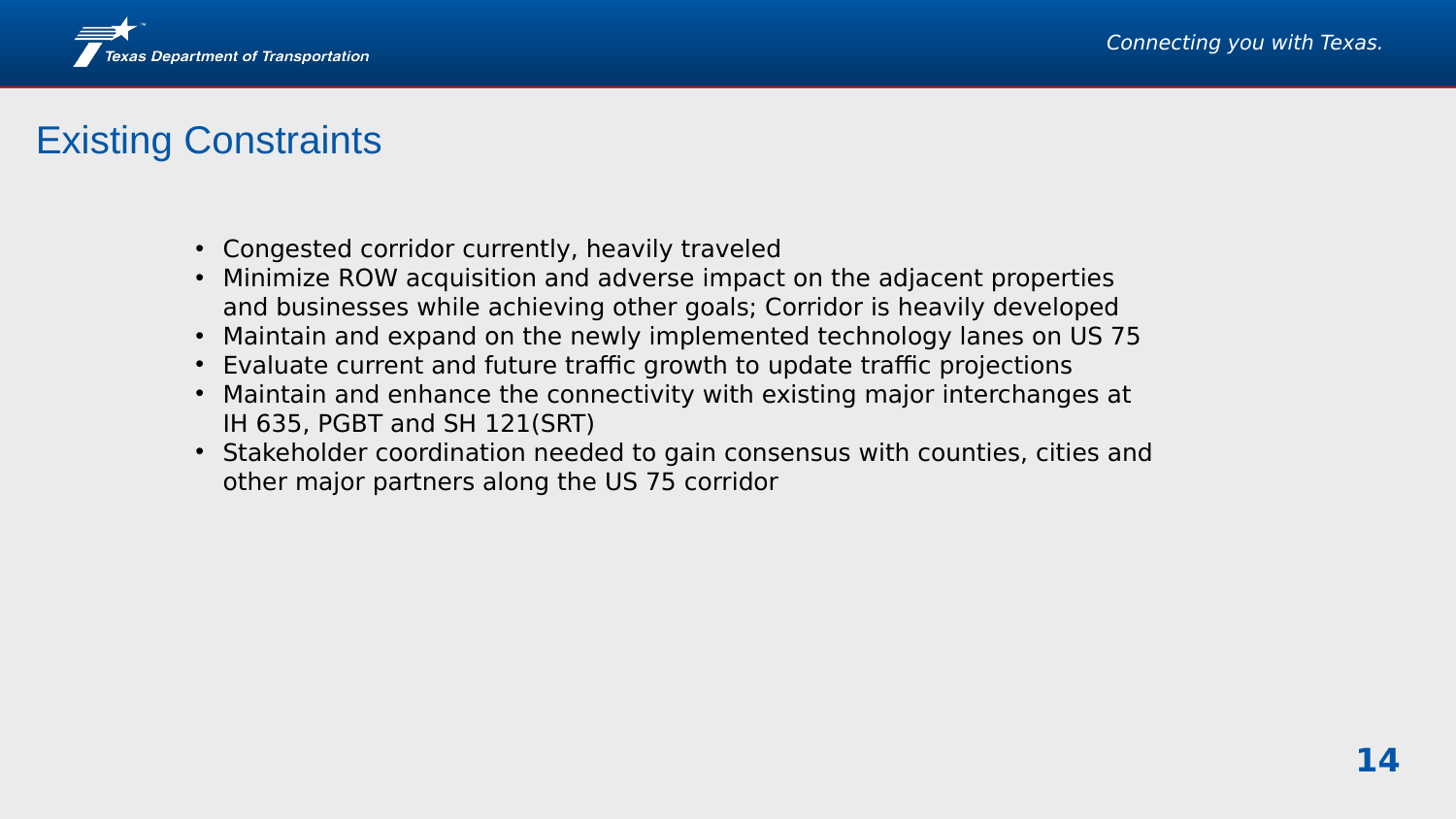

# Existing Constraints

Congested corridor currently, heavily traveled
Minimize ROW acquisition and adverse impact on the adjacent properties and businesses while achieving other goals; Corridor is heavily developed
Maintain and expand on the newly implemented technology lanes on US 75
Evaluate current and future traffic growth to update traffic projections
Maintain and enhance the connectivity with existing major interchanges at IH 635, PGBT and SH 121(SRT)
Stakeholder coordination needed to gain consensus with counties, cities and other major partners along the US 75 corridor